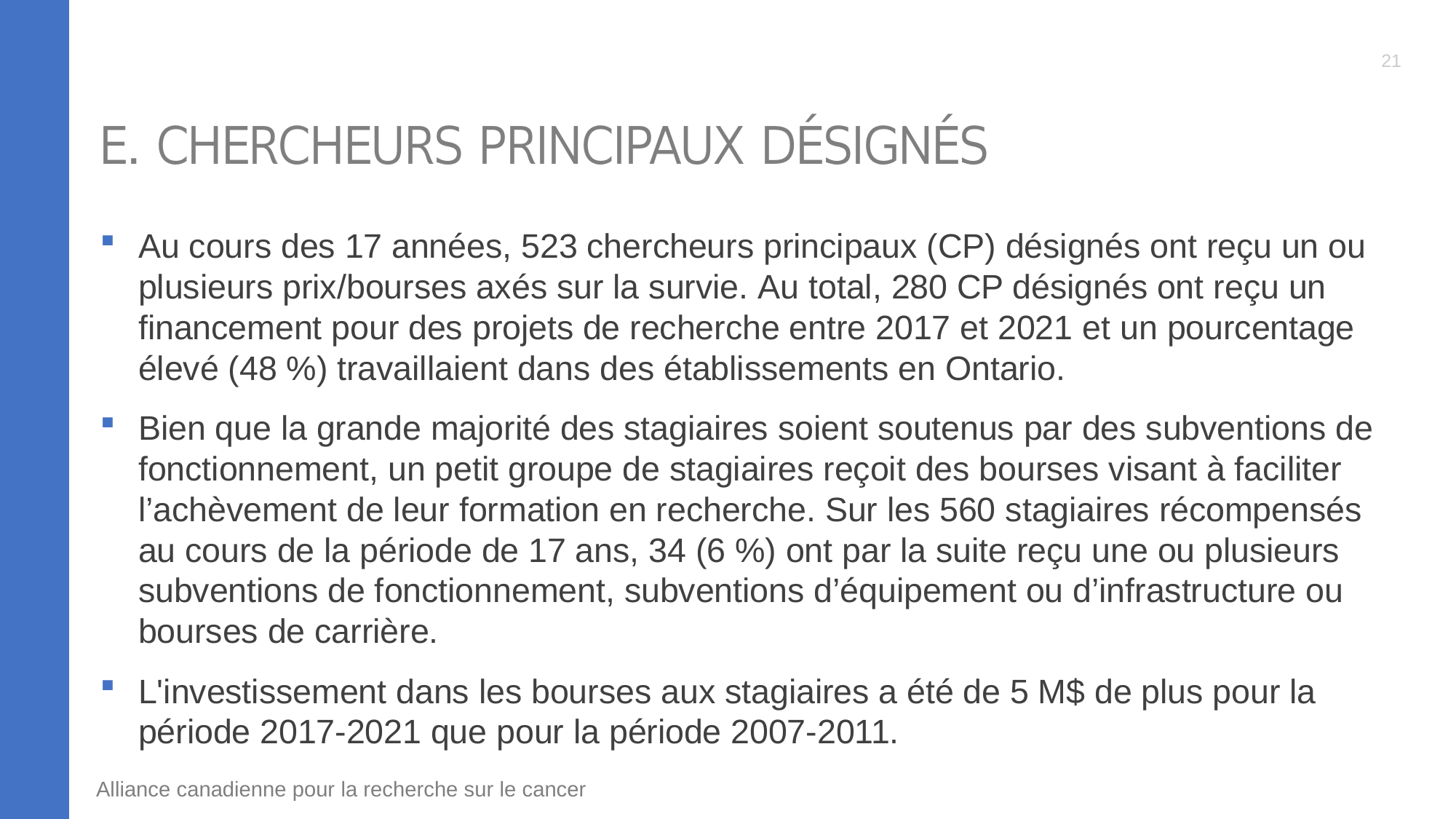

21
# E. chercheurs principaux désignés
Au cours des 17 années, 523 chercheurs principaux (CP) désignés ont reçu un ou plusieurs prix/bourses axés sur la survie. Au total, 280 CP désignés ont reçu un financement pour des projets de recherche entre 2017 et 2021 et un pourcentage élevé (48 %) travaillaient dans des établissements en Ontario.
Bien que la grande majorité des stagiaires soient soutenus par des subventions de fonctionnement, un petit groupe de stagiaires reçoit des bourses visant à faciliter l’achèvement de leur formation en recherche. Sur les 560 stagiaires récompensés au cours de la période de 17 ans, 34 (6 %) ont par la suite reçu une ou plusieurs subventions de fonctionnement, subventions d’équipement ou d’infrastructure ou bourses de carrière.
L'investissement dans les bourses aux stagiaires a été de 5 M$ de plus pour la période 2017-2021 que pour la période 2007-2011.